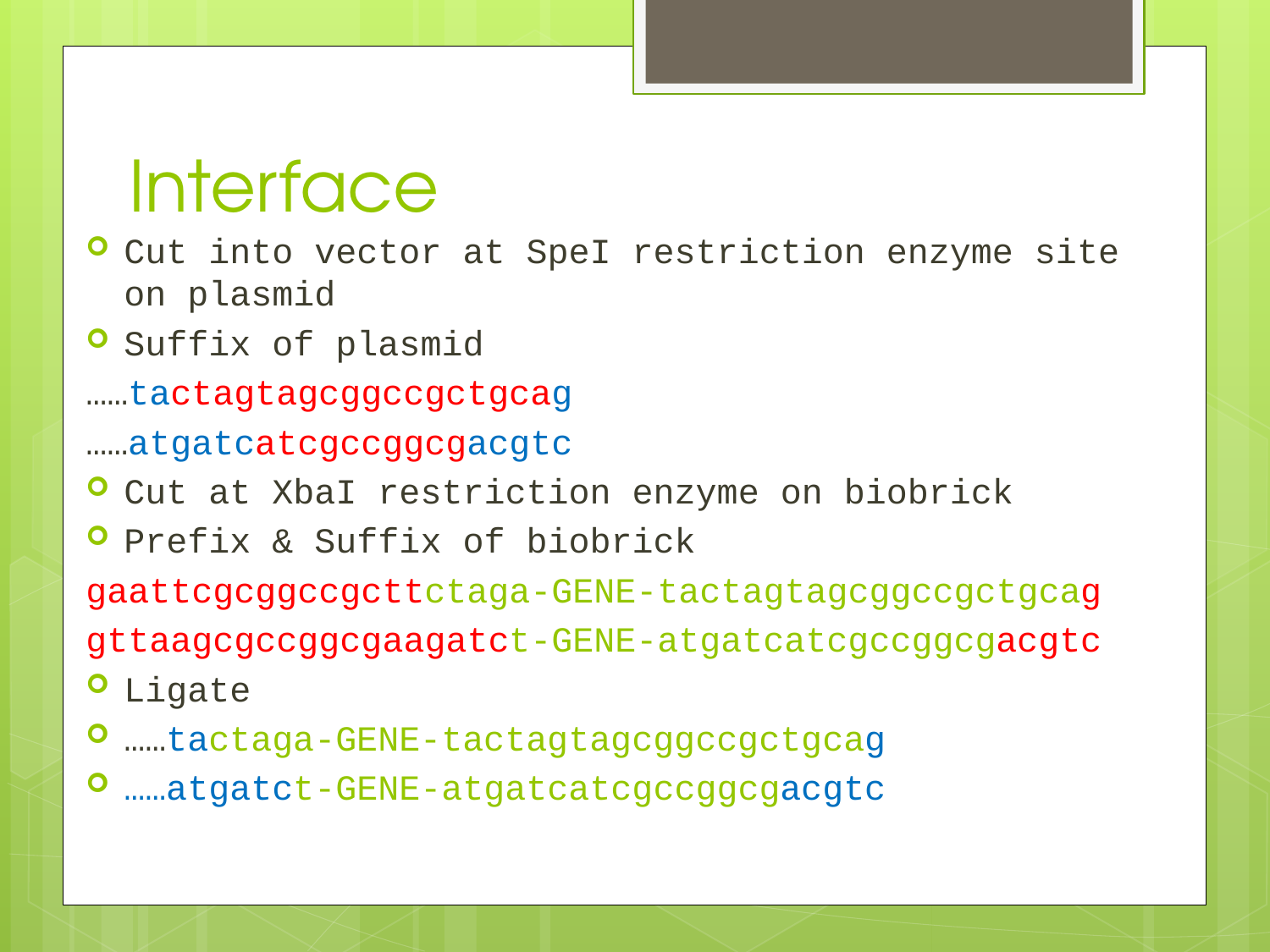

# Interface
Cut into vector at SpeI restriction enzyme site on plasmid
Suffix of plasmid
……tactagtagcggccgctgcag
……atgatcatcgccggcgacgtc
Cut at XbaI restriction enzyme on biobrick
Prefix & Suffix of biobrick
gaattcgcggccgcttctaga-GENE-tactagtagcggccgctgcag
gttaagcgccggcgaagatct-GENE-atgatcatcgccggcgacgtc
Ligate
……tactaga-GENE-tactagtagcggccgctgcag
……atgatct-GENE-atgatcatcgccggcgacgtc